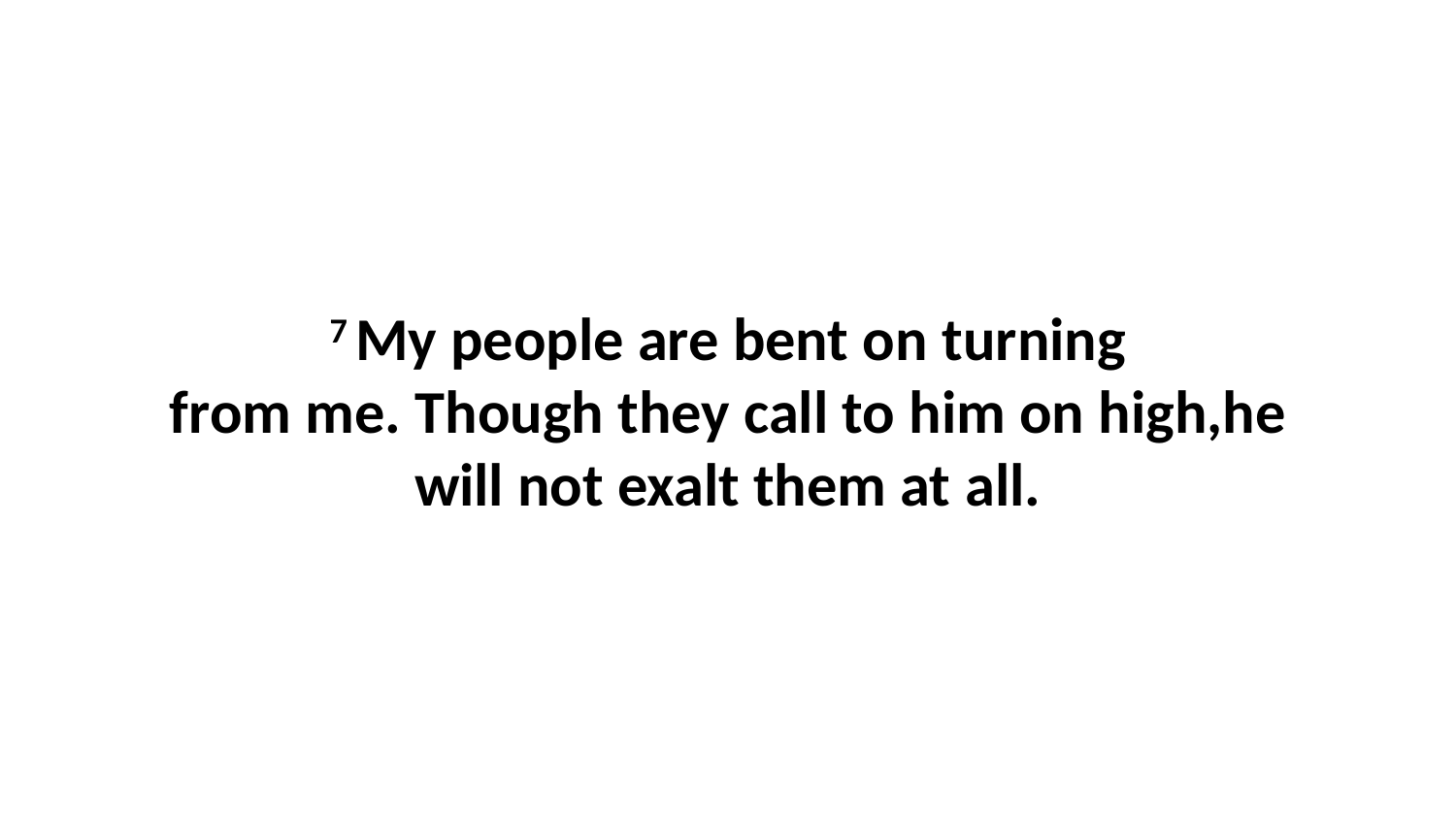

7 My people are bent on turning from me. Though they call to him on high,he will not exalt them at all.